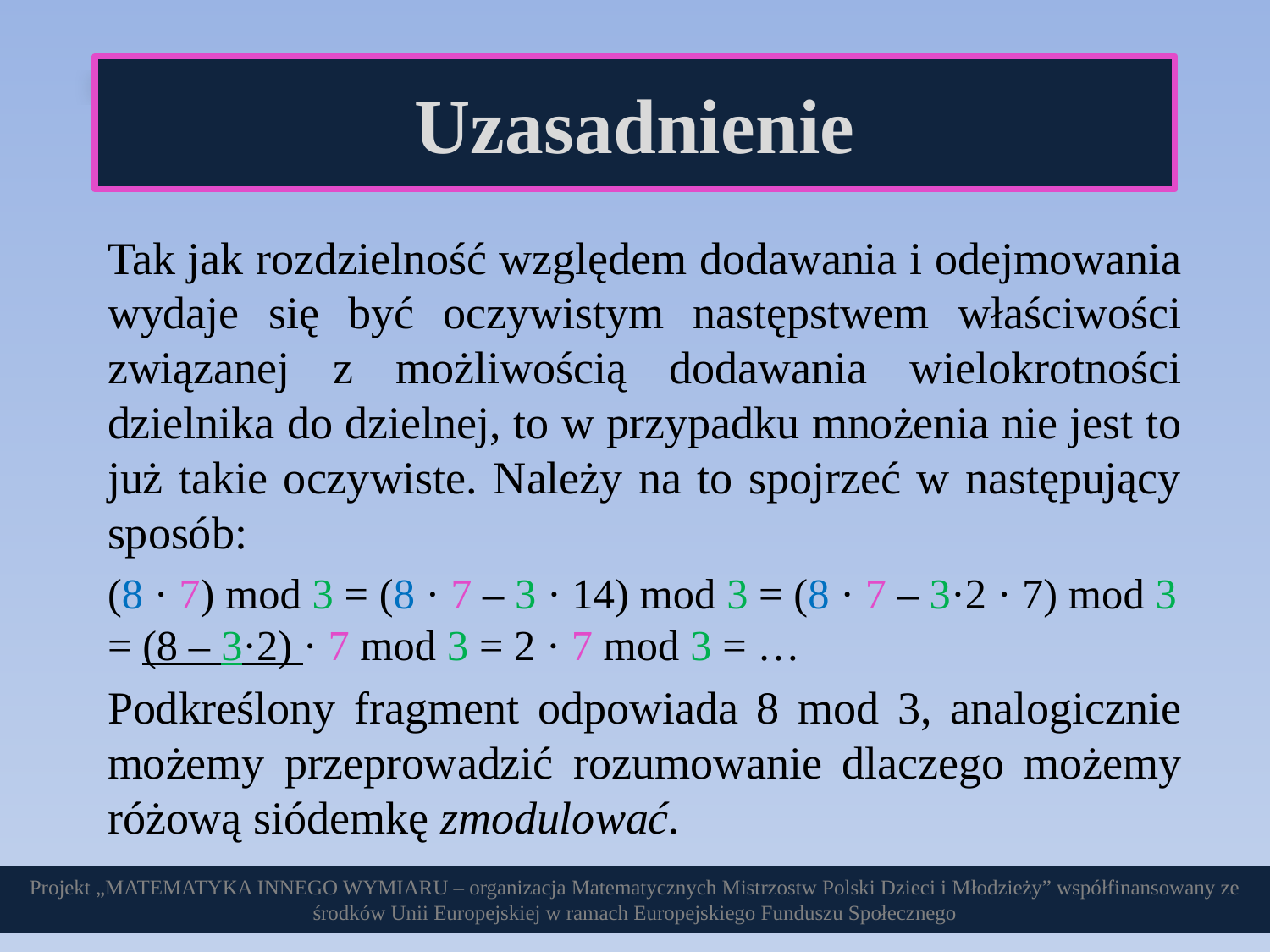

# Uzasadnienie
Uzasadnienie
Tak jak rozdzielność względem dodawania i odejmowania wydaje się być oczywistym następstwem właściwości związanej z możliwością dodawania wielokrotności dzielnika do dzielnej, to w przypadku mnożenia nie jest to już takie oczywiste. Należy na to spojrzeć w następujący sposób:
(8 · 7) mod 3 = (8 · 7 – 3 · 14) mod 3 = (8 · 7 – 3·2 · 7) mod 3 = (8 – 3·2) · 7 mod 3 = 2 · 7 mod 3 = …
Podkreślony fragment odpowiada 8 mod 3, analogicznie możemy przeprowadzić rozumowanie dlaczego możemy różową siódemkę zmodulować.
Projekt „MATEMATYKA INNEGO WYMIARU – organizacja Matematycznych Mistrzostw Polski Dzieci i Młodzieży” współfinansowany ze środków Unii Europejskiej w ramach Europejskiego Funduszu Społecznego